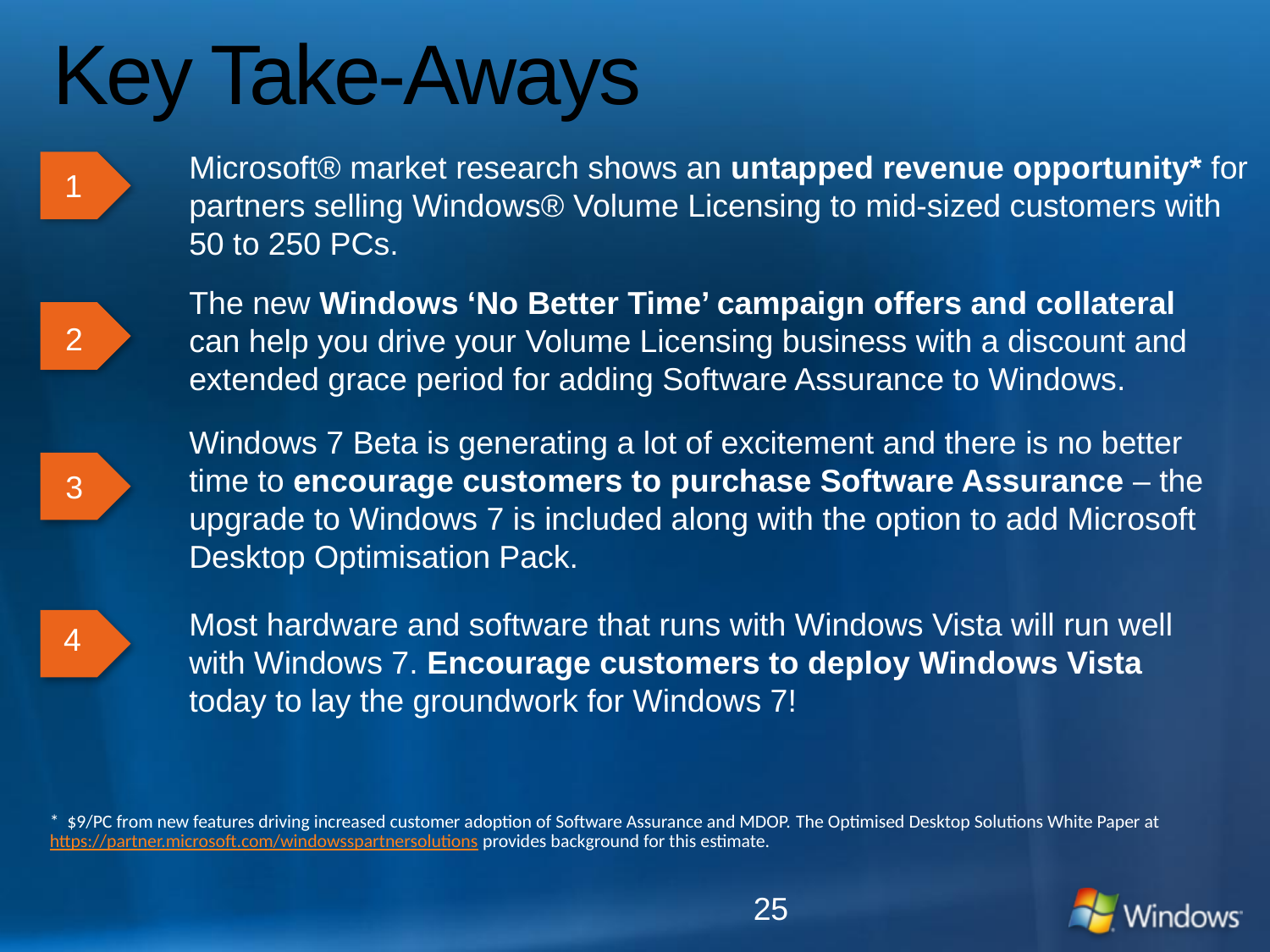

# Key Take-Aways
Microsoft® market research shows an untapped revenue opportunity* for partners selling Windows® Volume Licensing to mid-sized customers with 50 to 250 PCs.

1
The new Windows ‘No Better Time’ campaign offers and collateral can help you drive your Volume Licensing business with a discount and extended grace period for adding Software Assurance to Windows.

2
Windows 7 Beta is generating a lot of excitement and there is no better time to encourage customers to purchase Software Assurance – the upgrade to Windows 7 is included along with the option to add Microsoft Desktop Optimisation Pack.

3
Most hardware and software that runs with Windows Vista will run well with Windows 7. Encourage customers to deploy Windows Vista today to lay the groundwork for Windows 7!

4
*  $9/PC from new features driving increased customer adoption of Software Assurance and MDOP. The Optimised Desktop Solutions White Paper at https://partner.microsoft.com/windowsspartnersolutions provides background for this estimate.
25